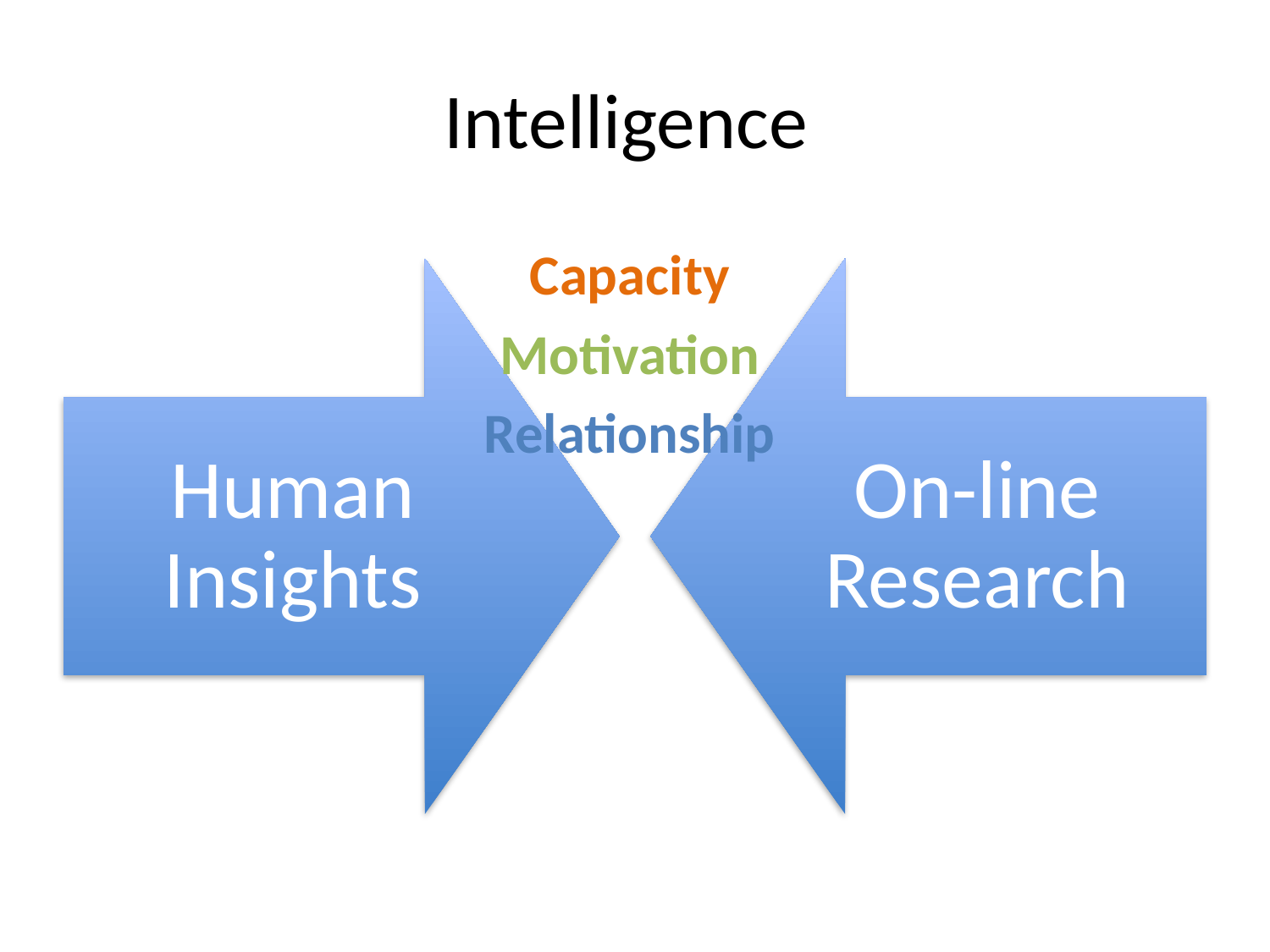

# Intelligence
Human Insights
On-line Research
Capacity
Motivation
Relationship